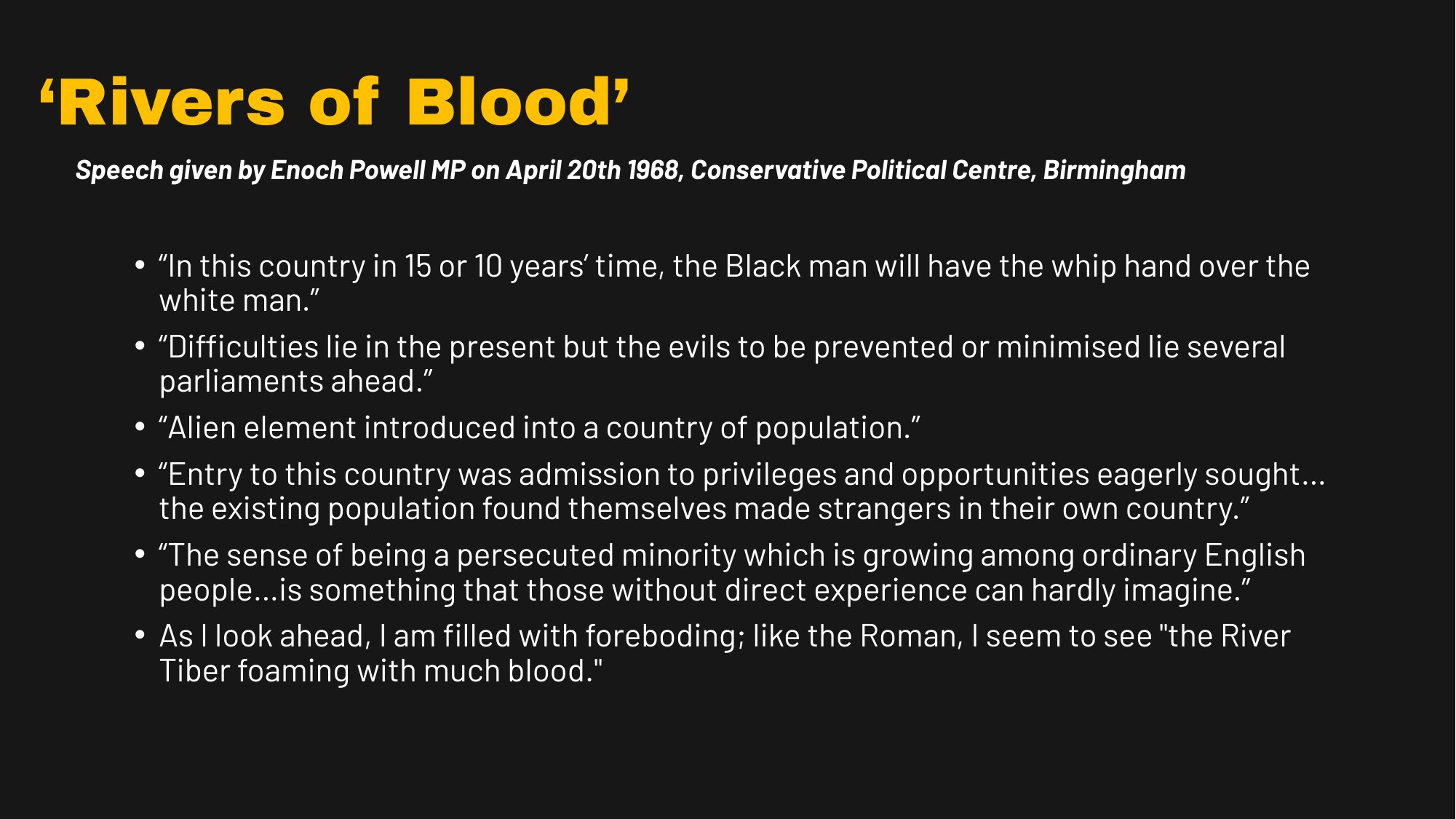

# ‘Rivers of Blood’
Speech given by Enoch Powell MP on April 20th 1968, Conservative Political Centre, Birmingham
“In this country in 15 or 10 years’ time, the Black man will have the whip hand over the white man.”
“Difficulties lie in the present but the evils to be prevented or minimised lie several parliaments ahead.”
“Alien element introduced into a country of population.”
“Entry to this country was admission to privileges and opportunities eagerly sought…the existing population found themselves made strangers in their own country.”
“The sense of being a persecuted minority which is growing among ordinary English people…is something that those without direct experience can hardly imagine.”
As I look ahead, I am filled with foreboding; like the Roman, I seem to see "the River Tiber foaming with much blood."